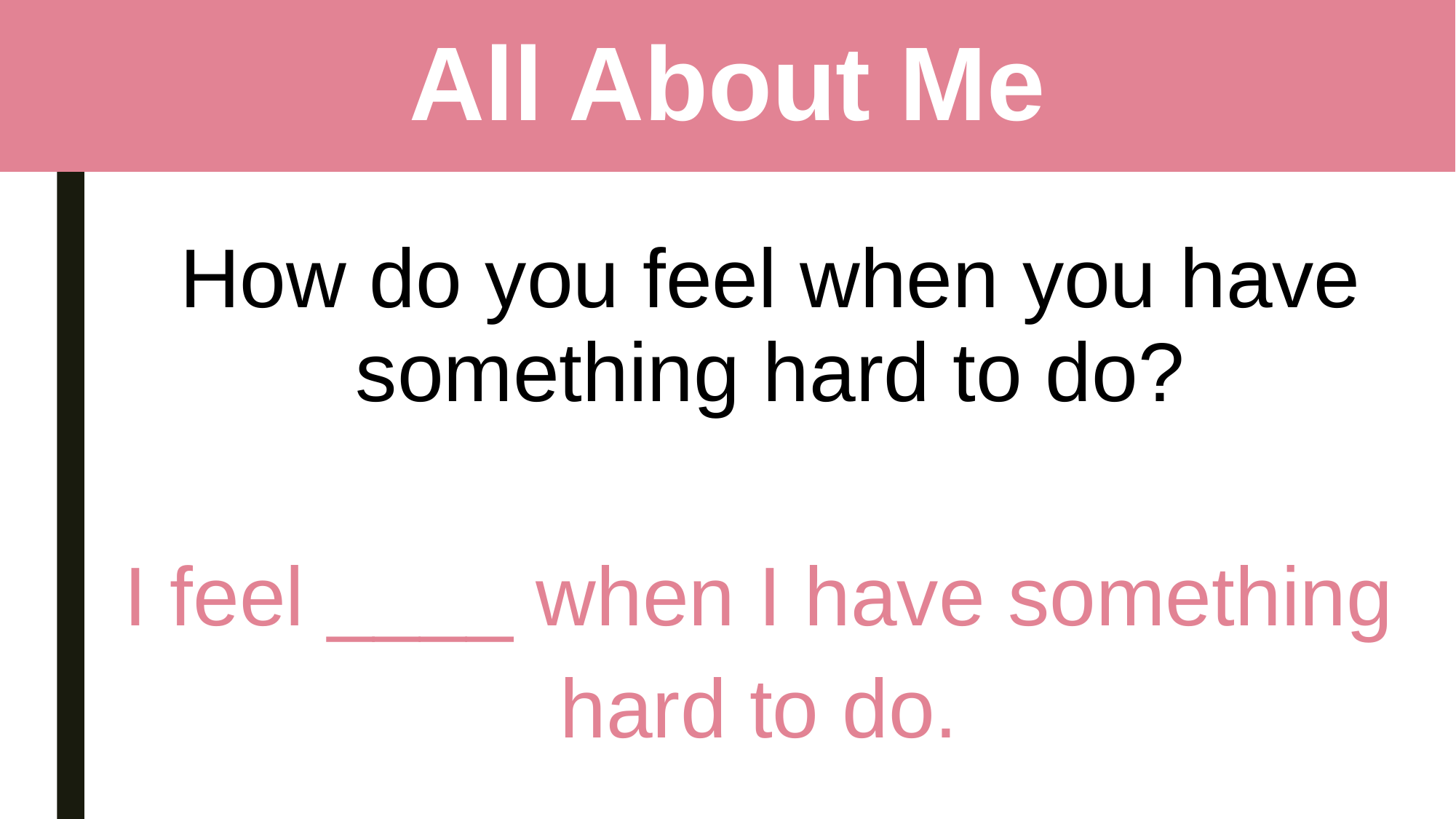

# All About Me
How do you feel when you have something hard to do?

I feel ____ when I have something
hard to do.